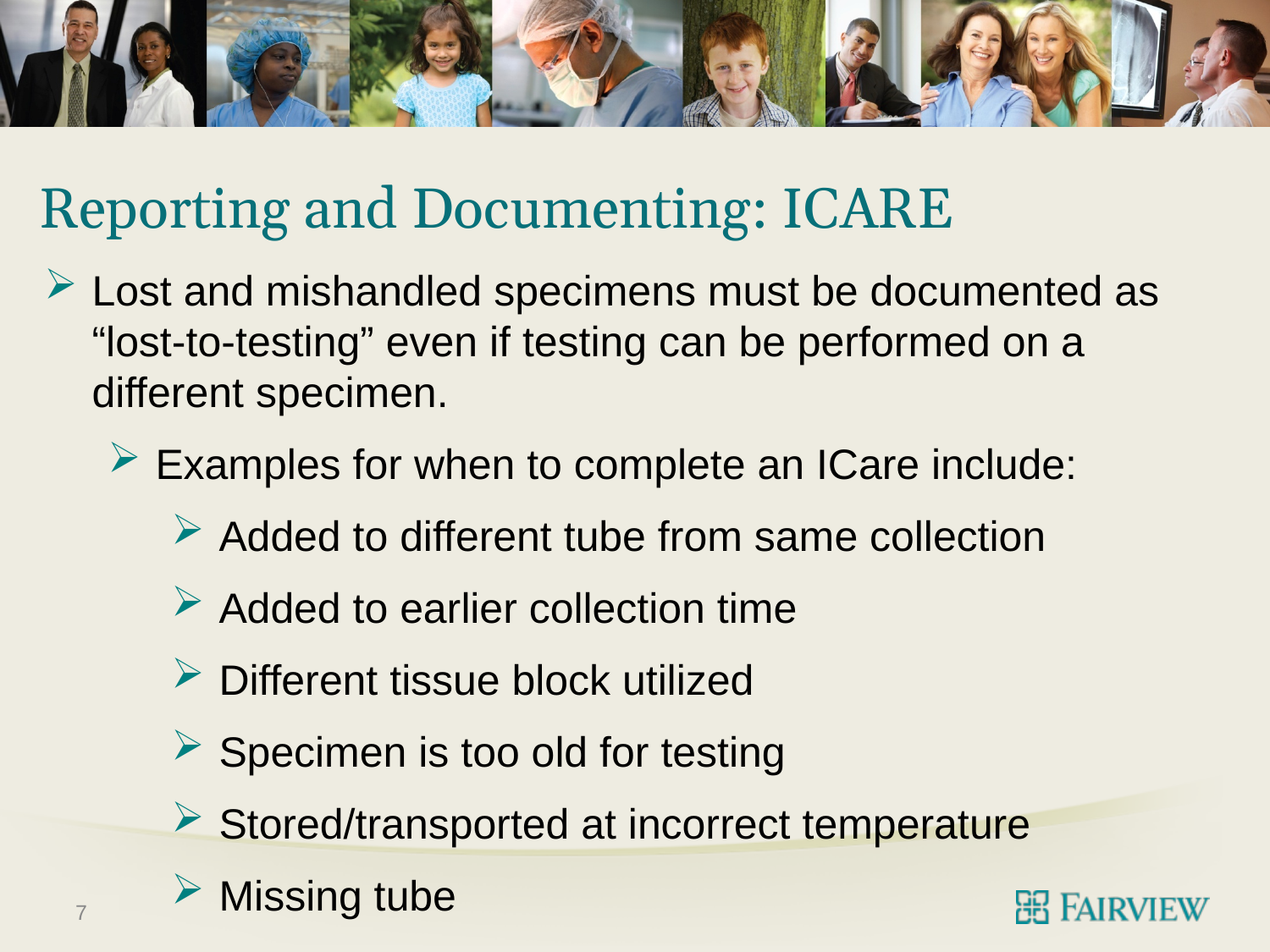

# Reporting and Documenting: ICARE
Lost and mishandled specimens must be documented as “lost-to-testing” even if testing can be performed on a different specimen.
Examples for when to complete an ICare include:
Added to different tube from same collection
Added to earlier collection time
Different tissue block utilized
Specimen is too old for testing
Stored/transported at incorrect temperature
Missing tube
7